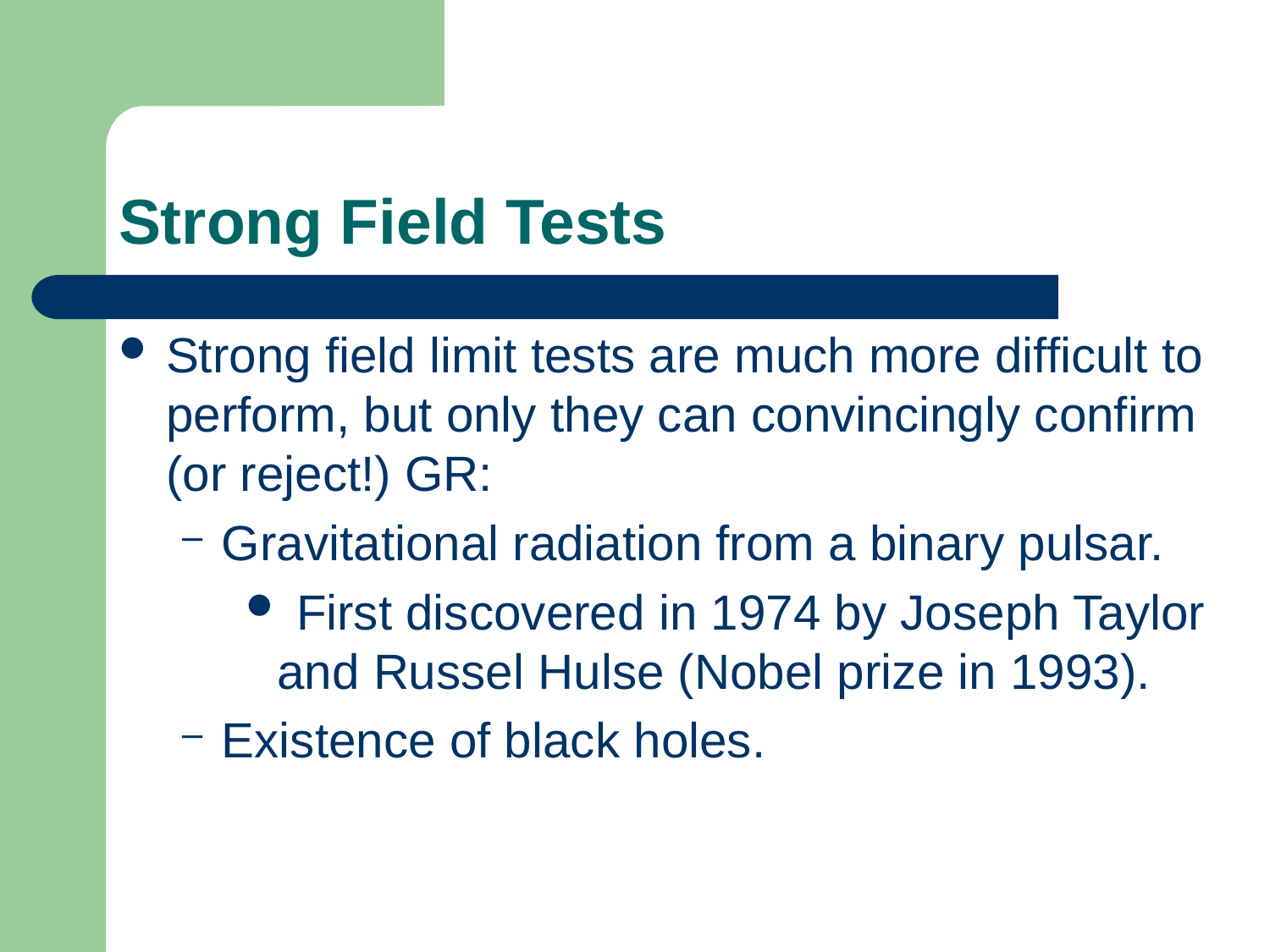

# Strong Field Tests
Strong field limit tests are much more difficult to perform, but only they can convincingly confirm (or reject!) GR:
Gravitational radiation from a binary pulsar.
 First discovered in 1974 by Joseph Taylor and Russel Hulse (Nobel prize in 1993).
Existence of black holes.